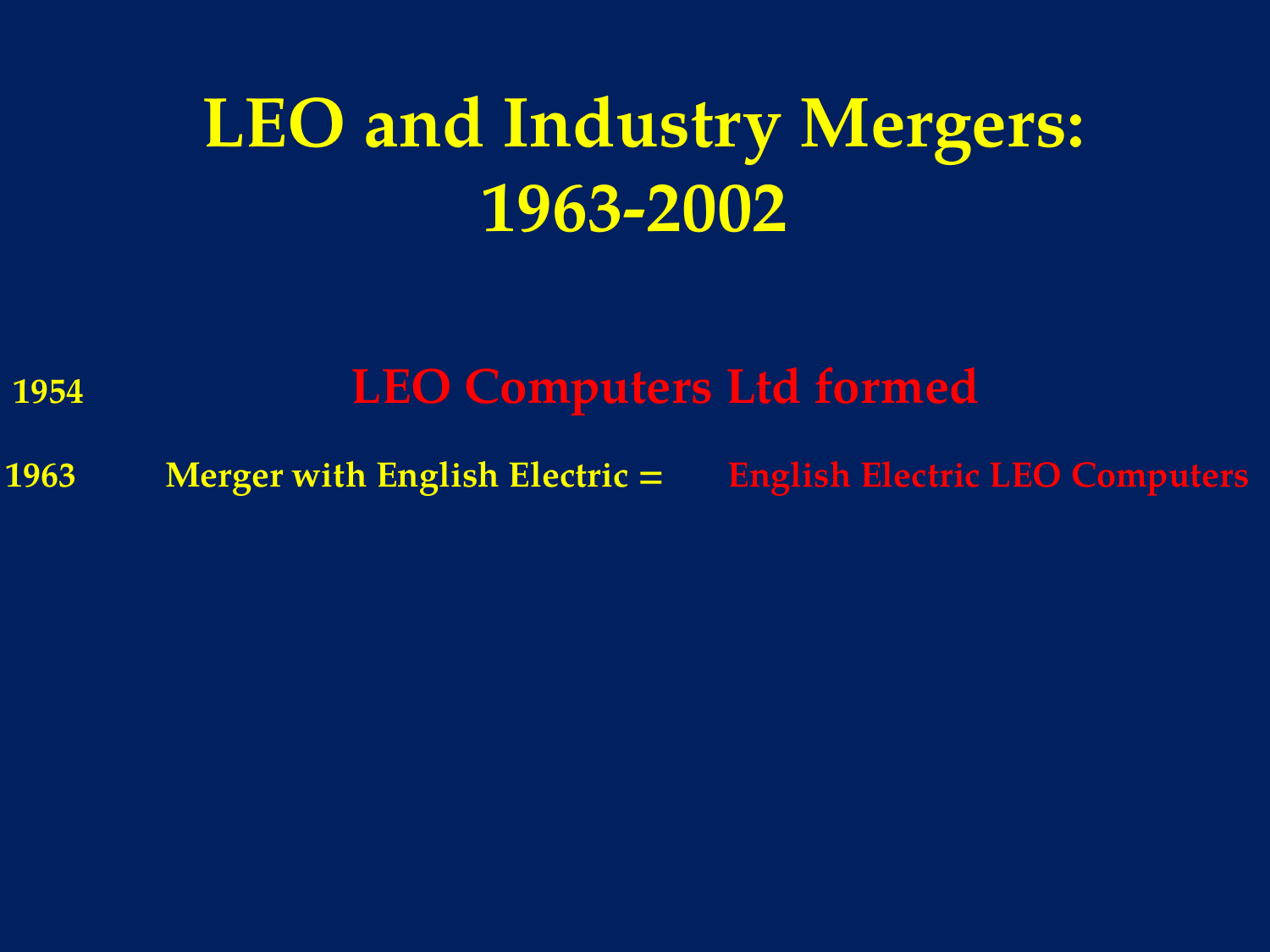

# LEO and Industry Mergers: 1963-2002

          1954                              LEO Computers Ltd formed

           1963          Merger with English Electric =       English Electric LEO Computers